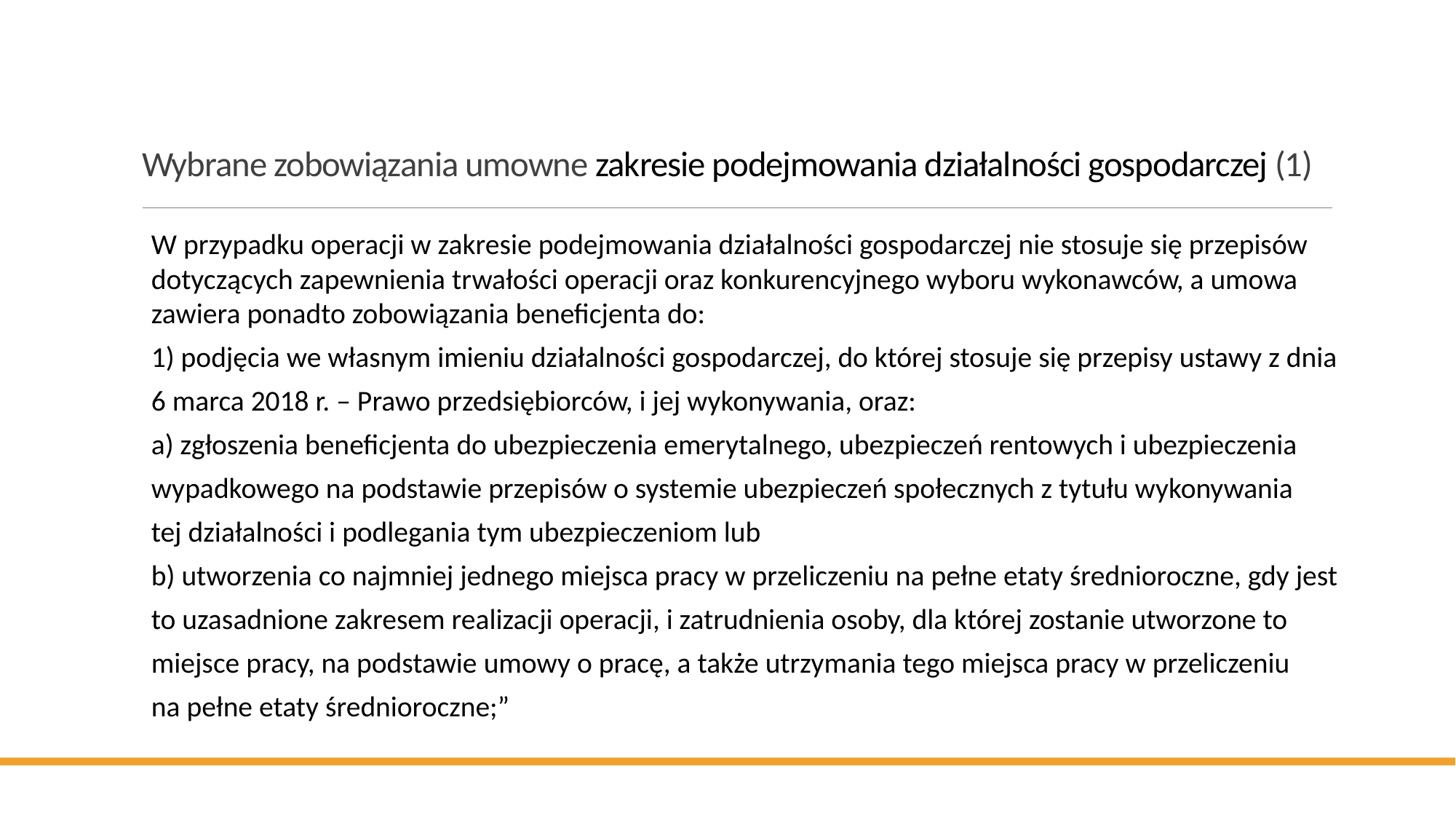

# Wybrane zobowiązania umowne zakresie podejmowania działalności gospodarczej (1)
W przypadku operacji w zakresie podejmowania działalności gospodarczej nie stosuje się przepisów dotyczących zapewnienia trwałości operacji oraz konkurencyjnego wyboru wykonawców, a umowa zawiera ponadto zobowiązania beneficjenta do:
1) podjęcia we własnym imieniu działalności gospodarczej, do której stosuje się przepisy ustawy z dnia
6 marca 2018 r. – Prawo przedsiębiorców, i jej wykonywania, oraz:
a) zgłoszenia beneficjenta do ubezpieczenia emerytalnego, ubezpieczeń rentowych i ubezpieczenia
wypadkowego na podstawie przepisów o systemie ubezpieczeń społecznych z tytułu wykonywania
tej działalności i podlegania tym ubezpieczeniom lub
b) utworzenia co najmniej jednego miejsca pracy w przeliczeniu na pełne etaty średnioroczne, gdy jest
to uzasadnione zakresem realizacji operacji, i zatrudnienia osoby, dla której zostanie utworzone to
miejsce pracy, na podstawie umowy o pracę, a także utrzymania tego miejsca pracy w przeliczeniu
na pełne etaty średnioroczne;”
22